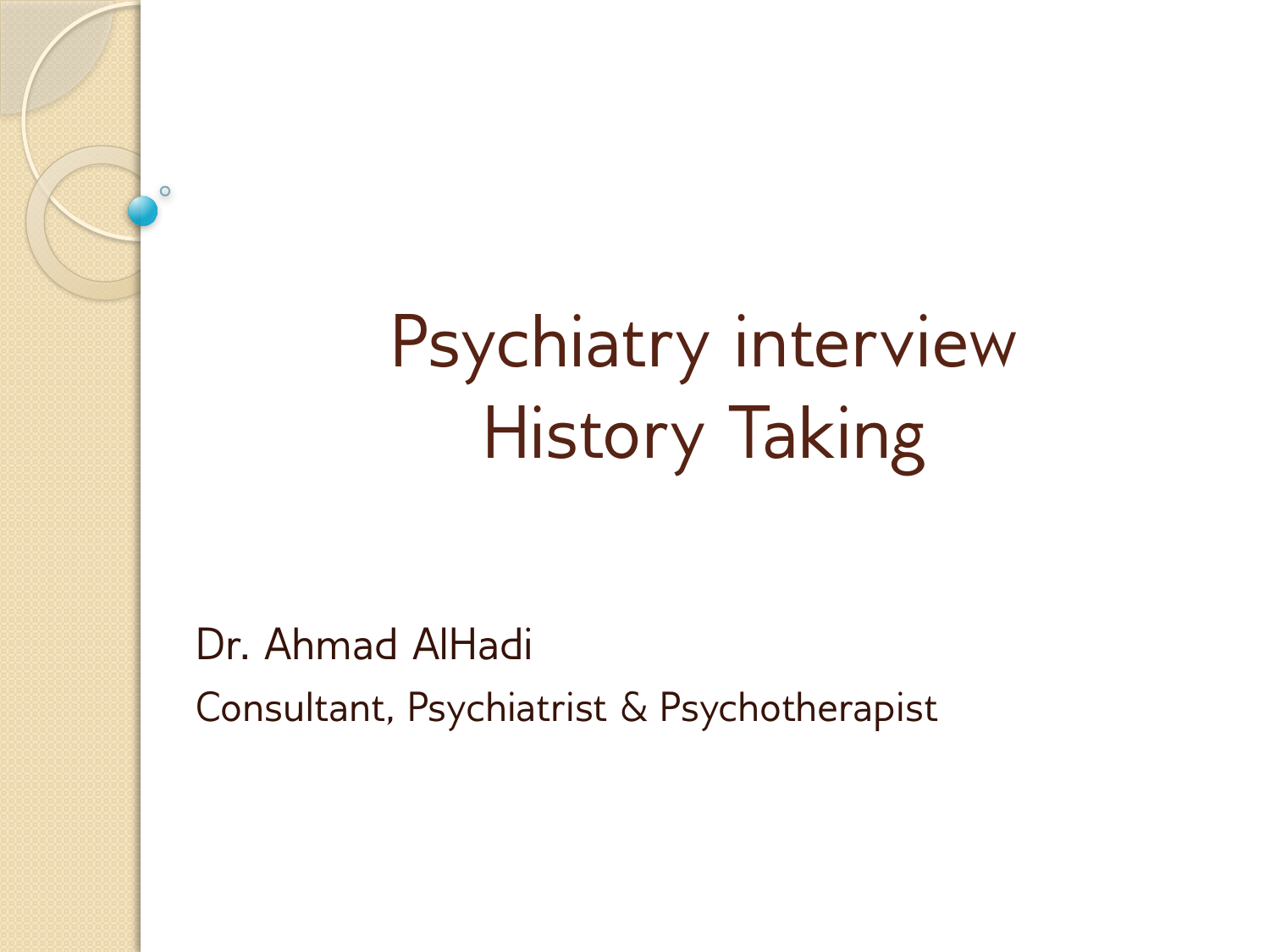

# Psychiatry interview History Taking
Dr. Ahmad AlHadi
Consultant, Psychiatrist & Psychotherapist